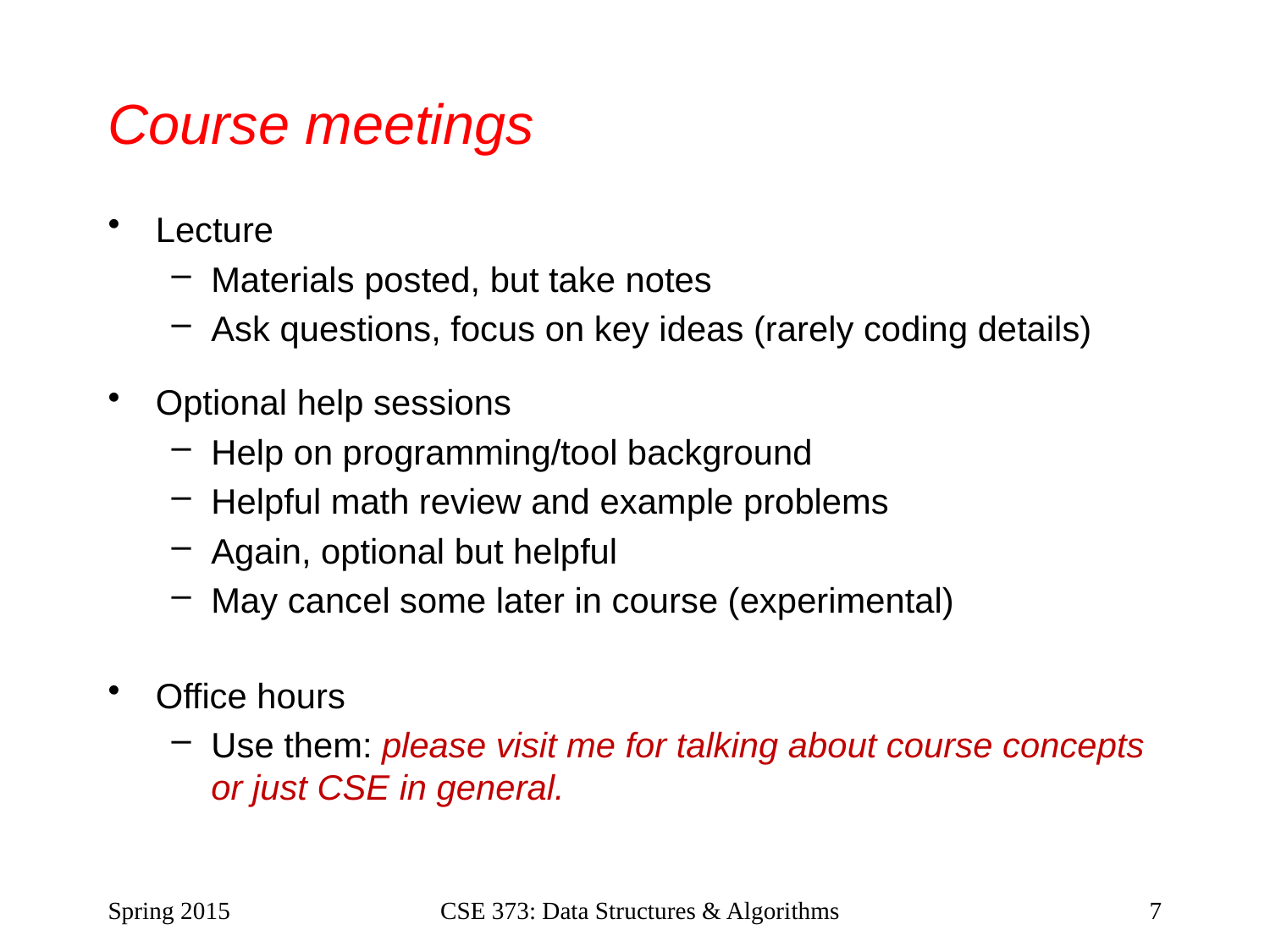

# Course meetings
Lecture
Materials posted, but take notes
Ask questions, focus on key ideas (rarely coding details)

Optional help sessions
Help on programming/tool background
Helpful math review and example problems
Again, optional but helpful
May cancel some later in course (experimental)

Office hours
Use them: please visit me for talking about course concepts or just CSE in general.
Spring 2015
CSE 373: Data Structures & Algorithms
7